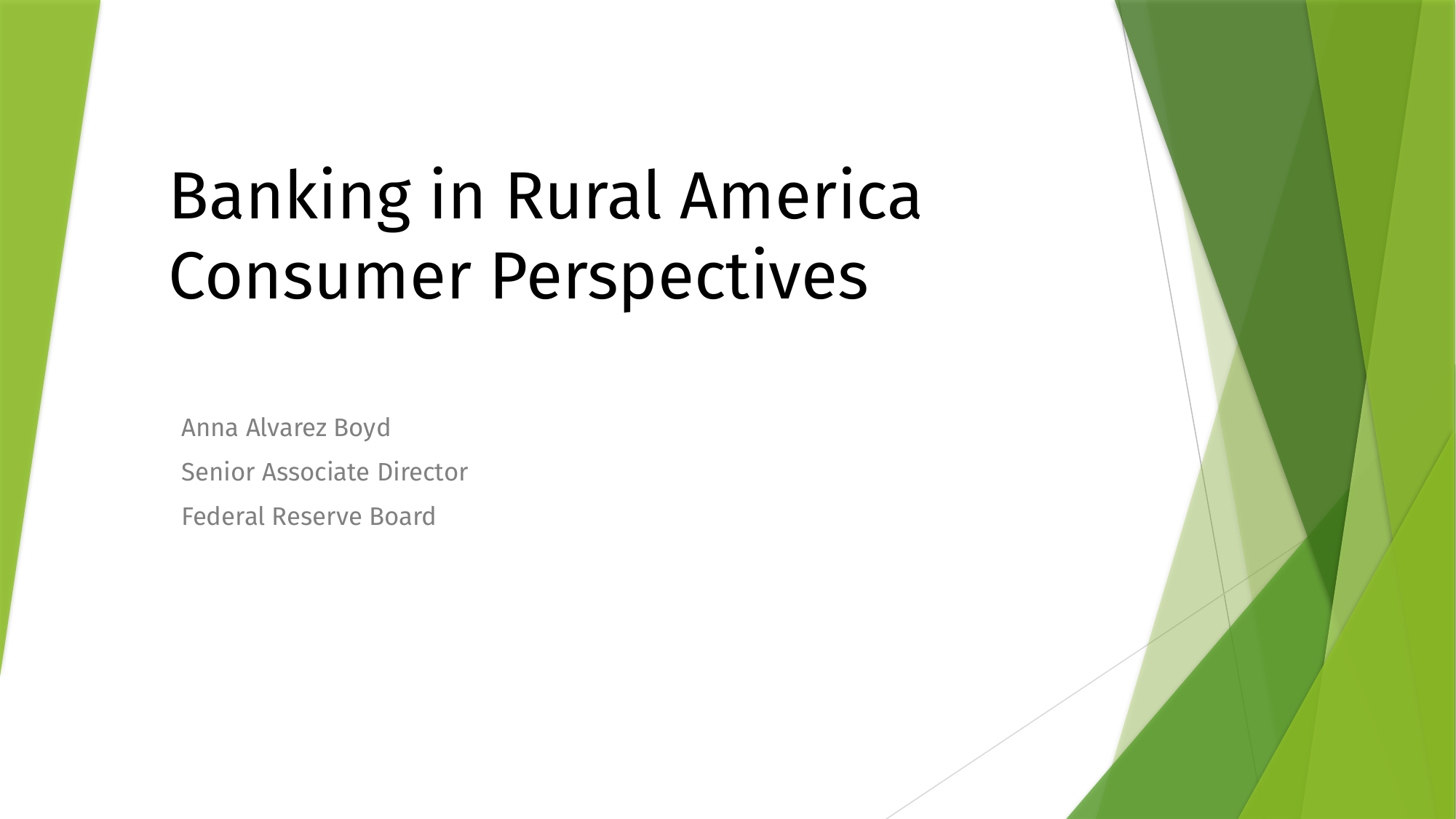

# Banking in Rural America Consumer Perspectives
Anna Alvarez Boyd
Senior Associate Director
Federal Reserve Board